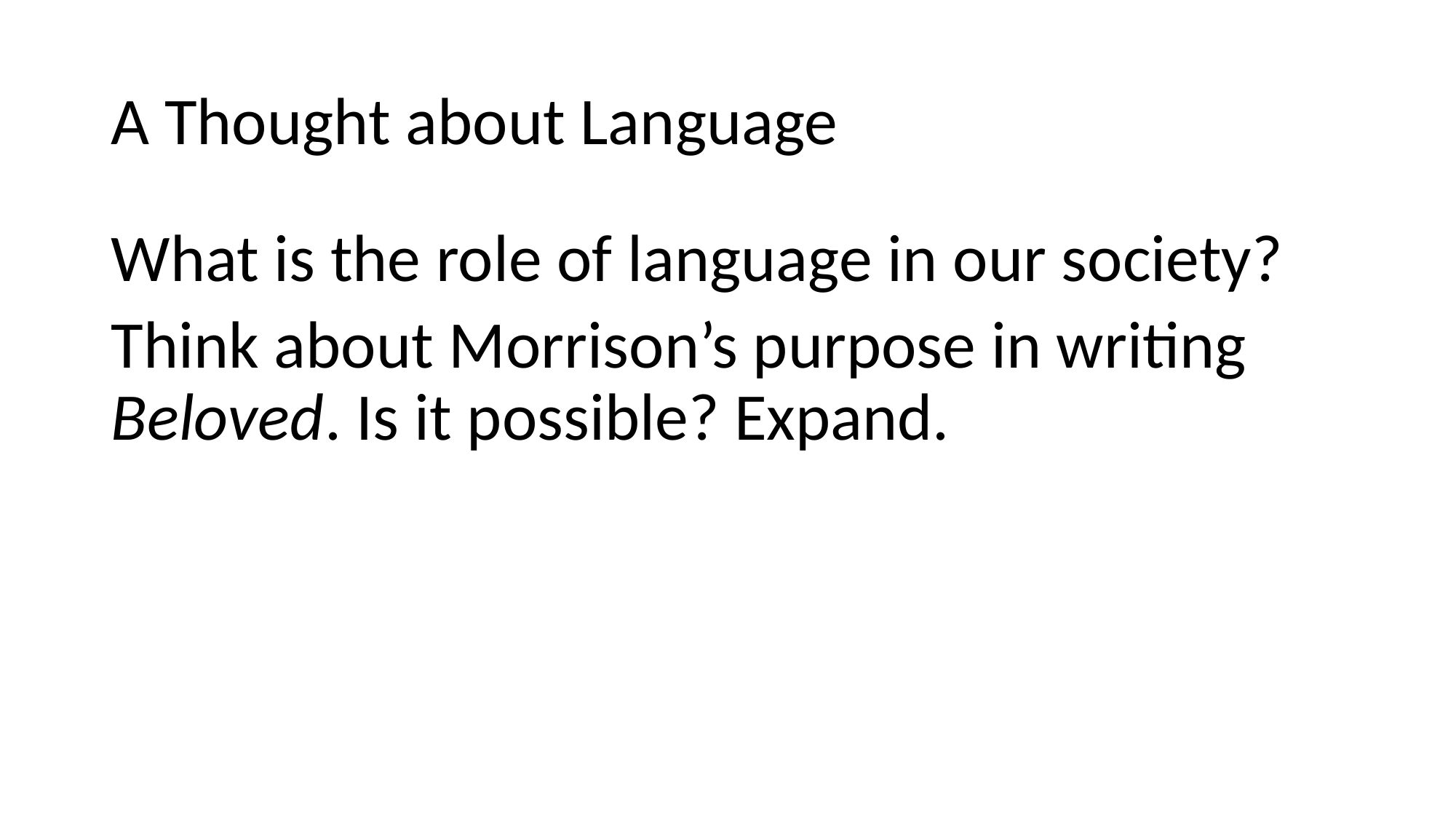

# A Thought about Language
What is the role of language in our society?
Think about Morrison’s purpose in writing Beloved. Is it possible? Expand.